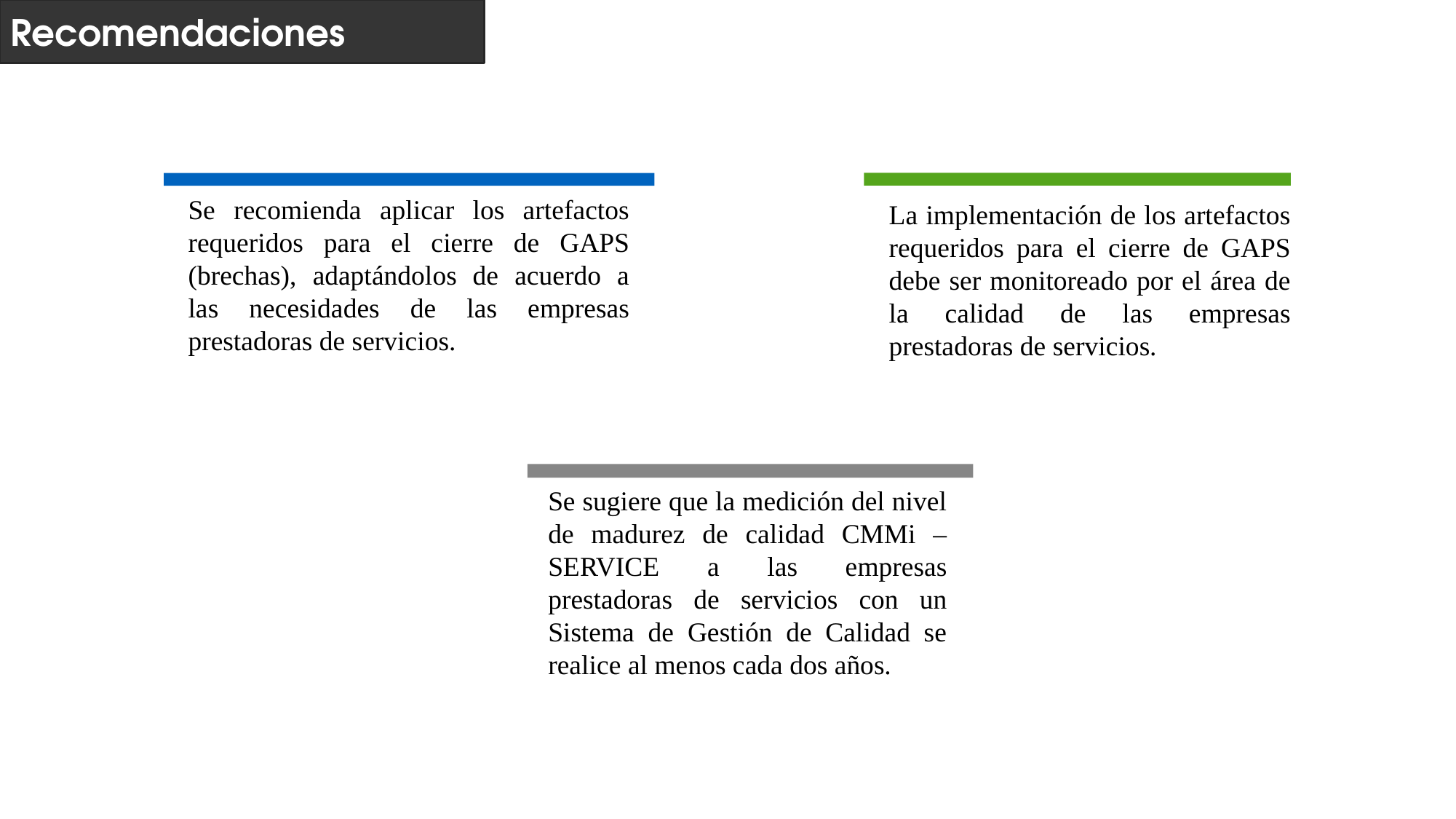

Recomendaciones

Se recomienda aplicar los artefactos requeridos para el cierre de GAPS (brechas), adaptándolos de acuerdo a las necesidades de las empresas prestadoras de servicios.

La implementación de los artefactos requeridos para el cierre de GAPS debe ser monitoreado por el área de la calidad de las empresas prestadoras de servicios.

Se sugiere que la medición del nivel de madurez de calidad CMMi – SERVICE a las empresas prestadoras de servicios con un Sistema de Gestión de Calidad se realice al menos cada dos años.